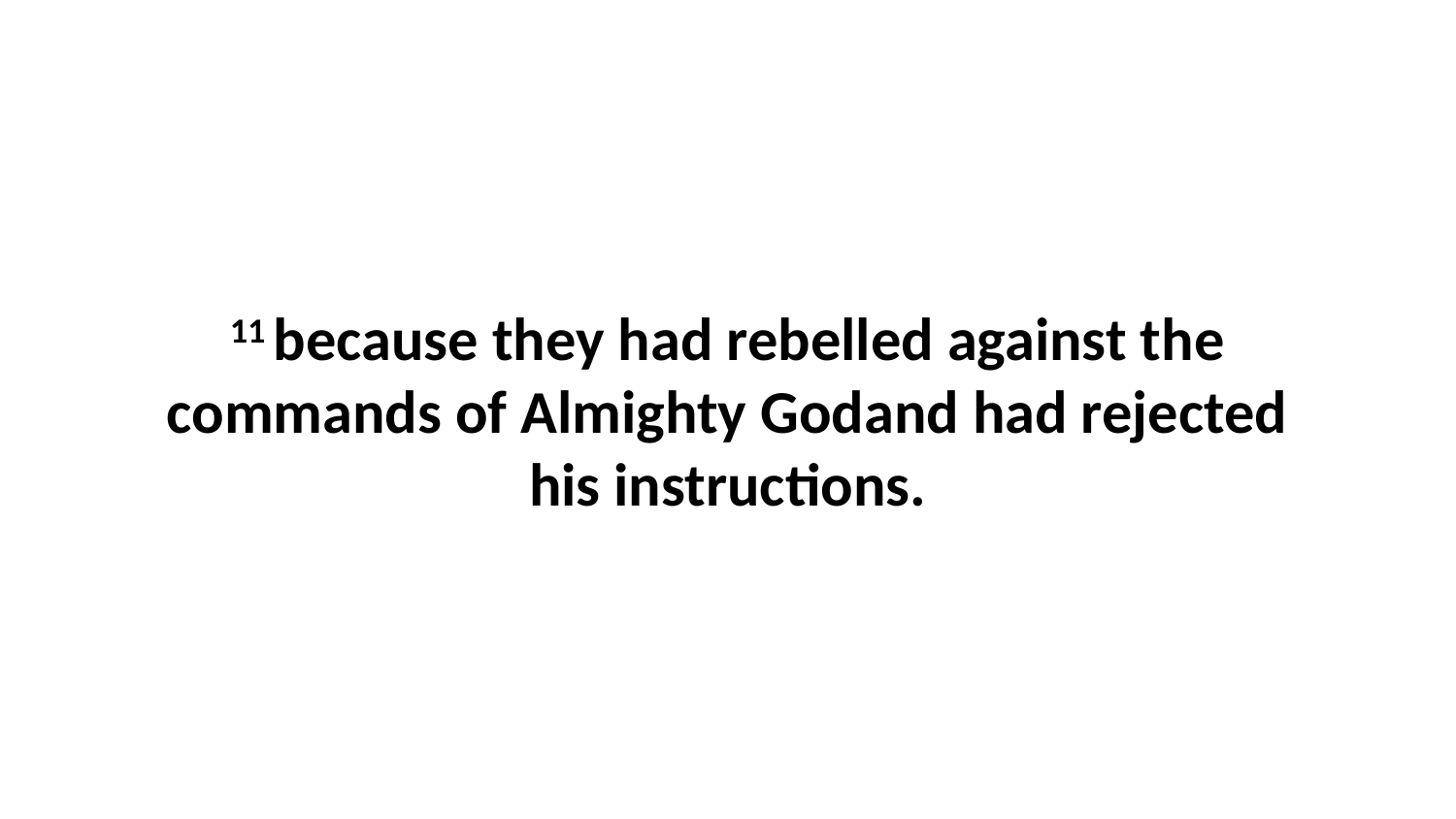

11 because they had rebelled against the commands of Almighty Godand had rejected his instructions.